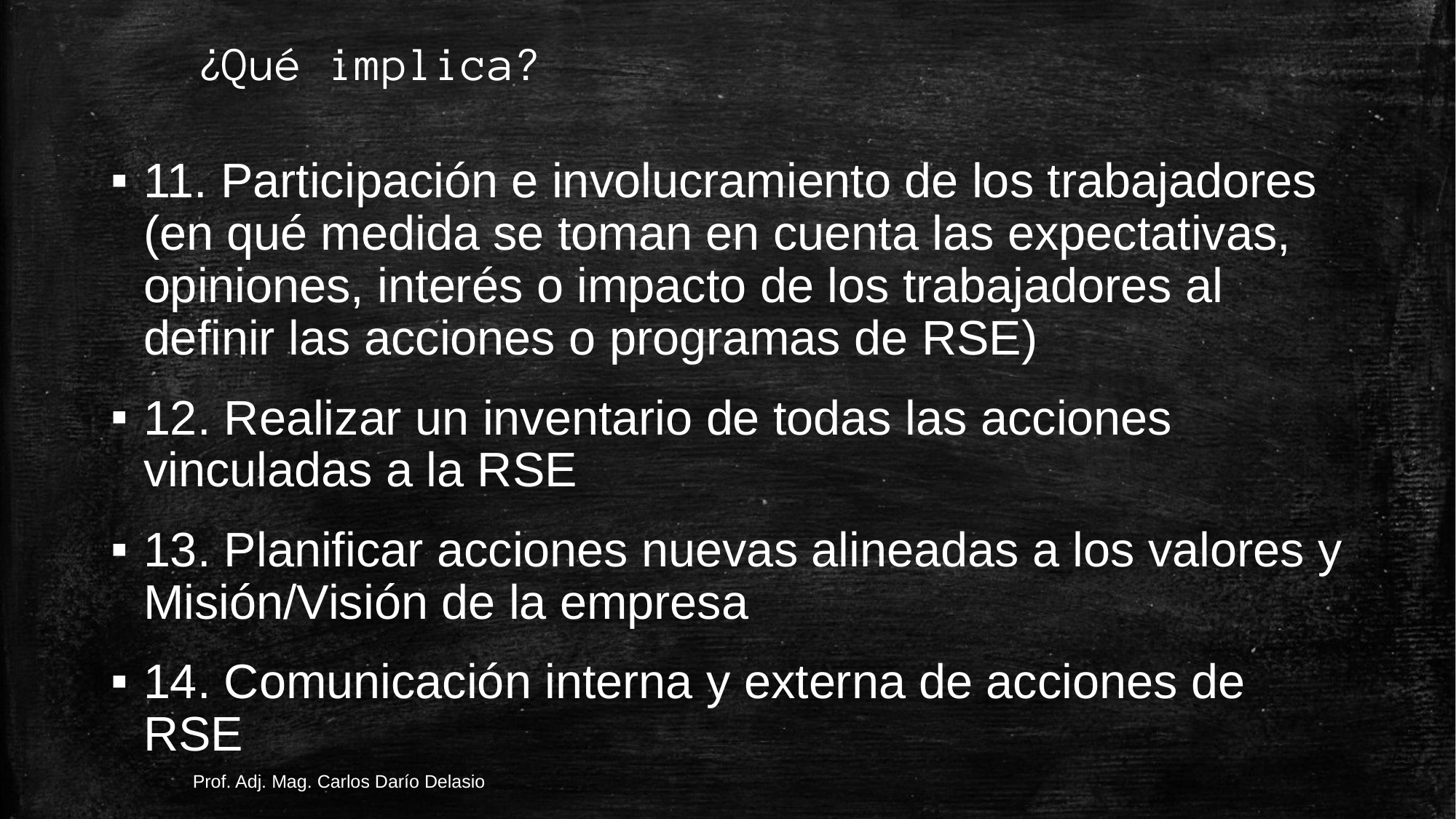

¿Qué implica?
11. Participación e involucramiento de los trabajadores (en qué medida se toman en cuenta las expectativas, opiniones, interés o impacto de los trabajadores al definir las acciones o programas de RSE)
12. Realizar un inventario de todas las acciones vinculadas a la RSE
13. Planificar acciones nuevas alineadas a los valores y Misión/Visión de la empresa
14. Comunicación interna y externa de acciones de RSE
Prof. Adj. Mag. Carlos Darío Delasio